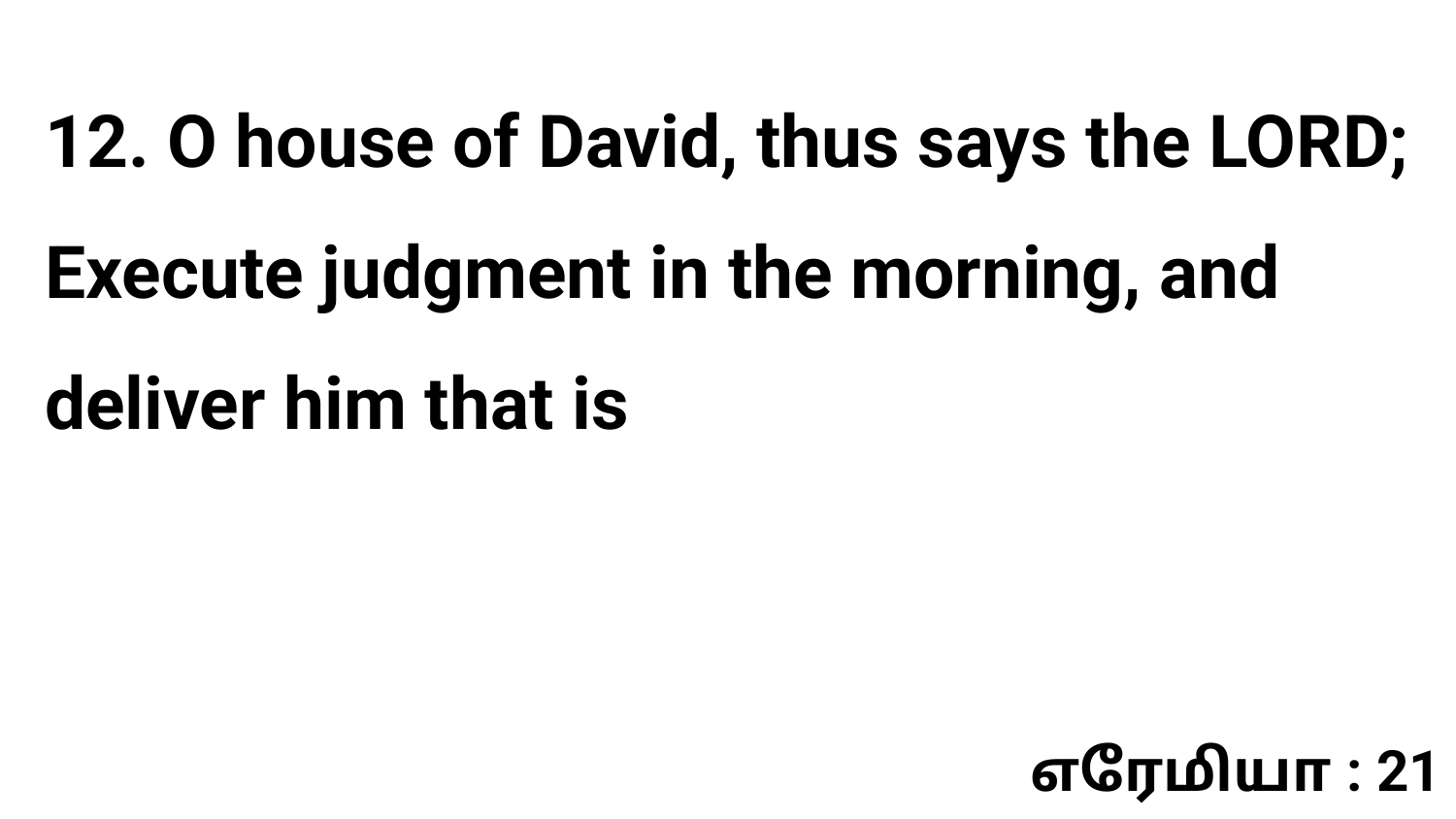

12. O house of David, thus says the LORD; Execute judgment in the morning, and deliver him that is
எரேமியா : 21